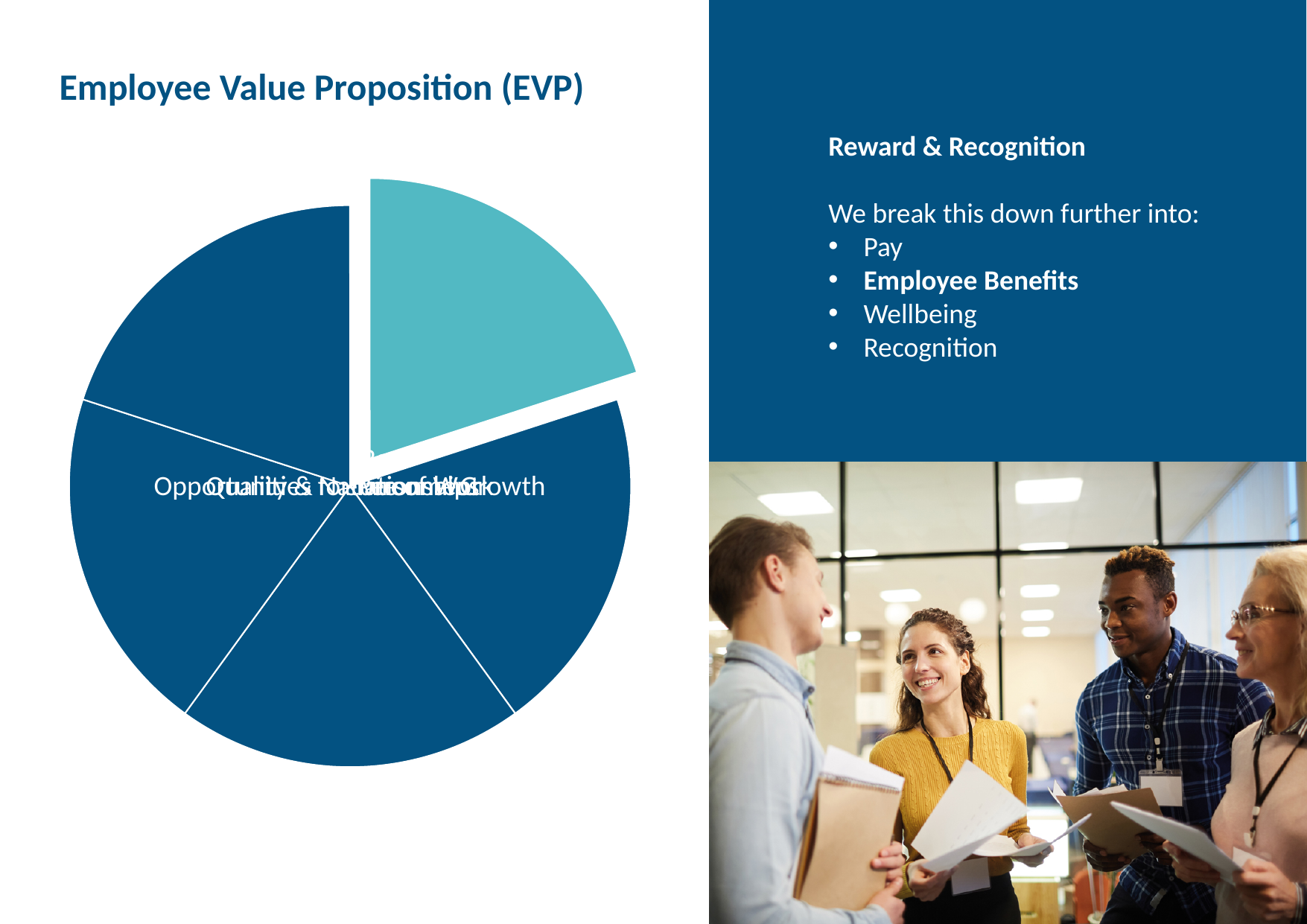

# Employee Value Proposition (EVP)

Reward & Recognition

We break this down further into:
Pay
Employee Benefits
Wellbeing
Recognition

Reward & Recognition
Culture & Environment
People & Relationships
Opportunities for Personal Growth
Quality & Nature of Work